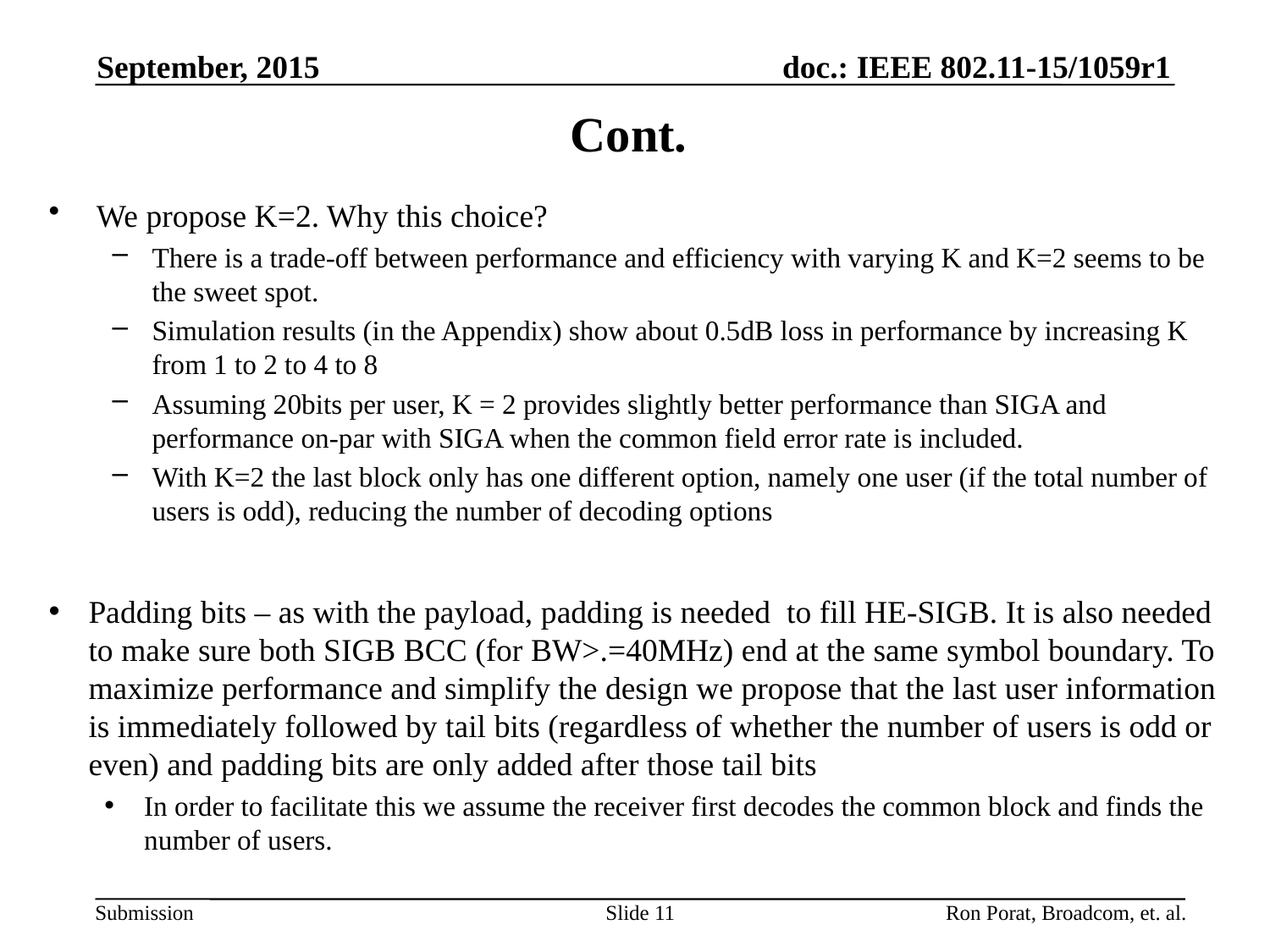

September, 2015
# Cont.
We propose K=2. Why this choice?
There is a trade-off between performance and efficiency with varying K and K=2 seems to be the sweet spot.
Simulation results (in the Appendix) show about 0.5dB loss in performance by increasing K from 1 to 2 to 4 to 8
Assuming 20bits per user, K = 2 provides slightly better performance than SIGA and performance on-par with SIGA when the common field error rate is included.
With K=2 the last block only has one different option, namely one user (if the total number of users is odd), reducing the number of decoding options

Padding bits – as with the payload, padding is needed  to fill HE-SIGB. It is also needed to make sure both SIGB BCC (for BW>.=40MHz) end at the same symbol boundary. To maximize performance and simplify the design we propose that the last user information is immediately followed by tail bits (regardless of whether the number of users is odd or even) and padding bits are only added after those tail bits
In order to facilitate this we assume the receiver first decodes the common block and finds the number of users.

Slide 11
Ron Porat, Broadcom, et. al.